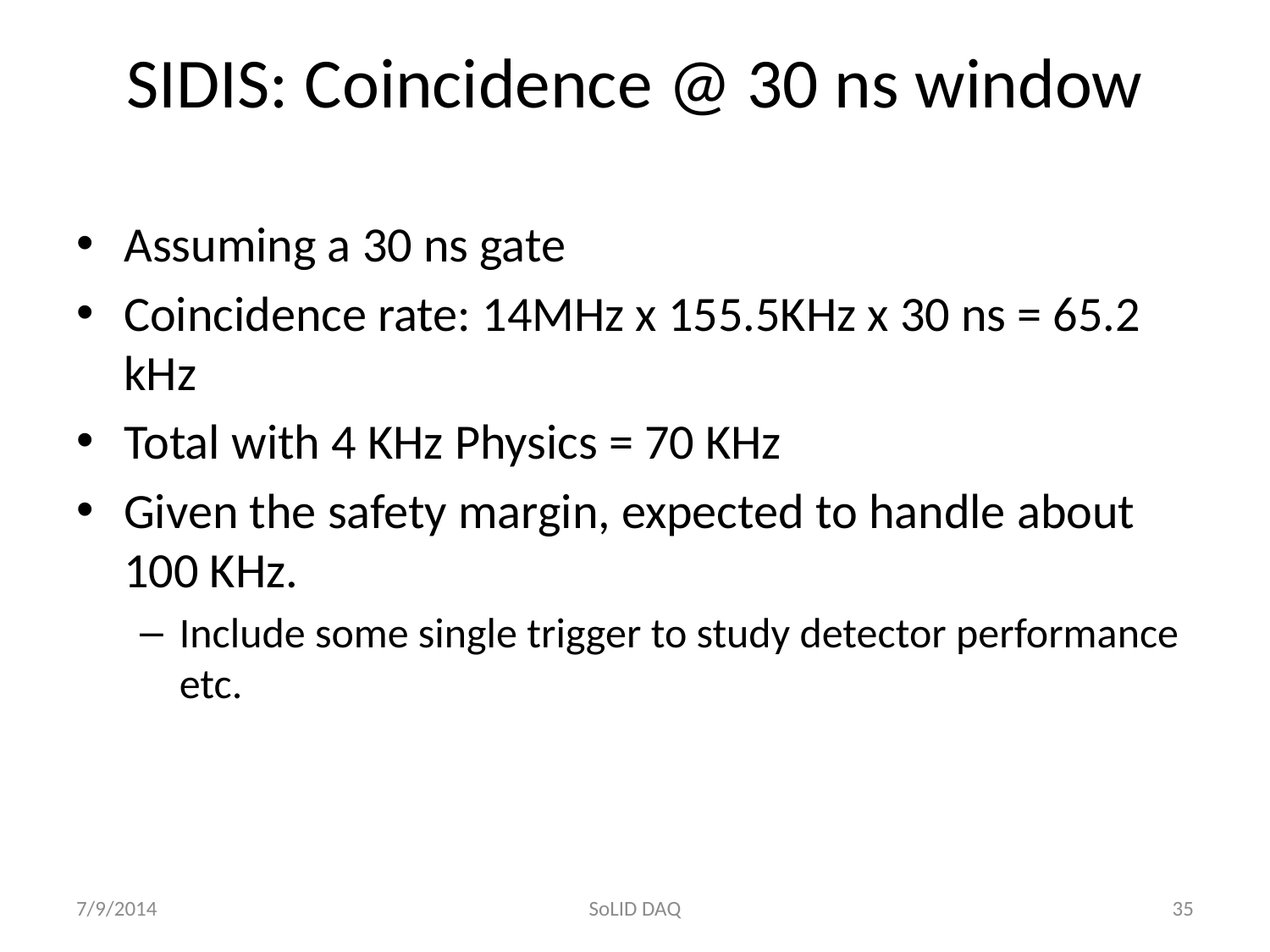

# SIDIS: Coincidence @ 30 ns window

Assuming a 30 ns gate
Coincidence rate: 14MHz x 155.5KHz x 30 ns = 65.2 kHz
Total with 4 KHz Physics = 70 KHz
Given the safety margin, expected to handle about 100 KHz.
Include some single trigger to study detector performance etc.
7/9/2014
SoLID DAQ
35